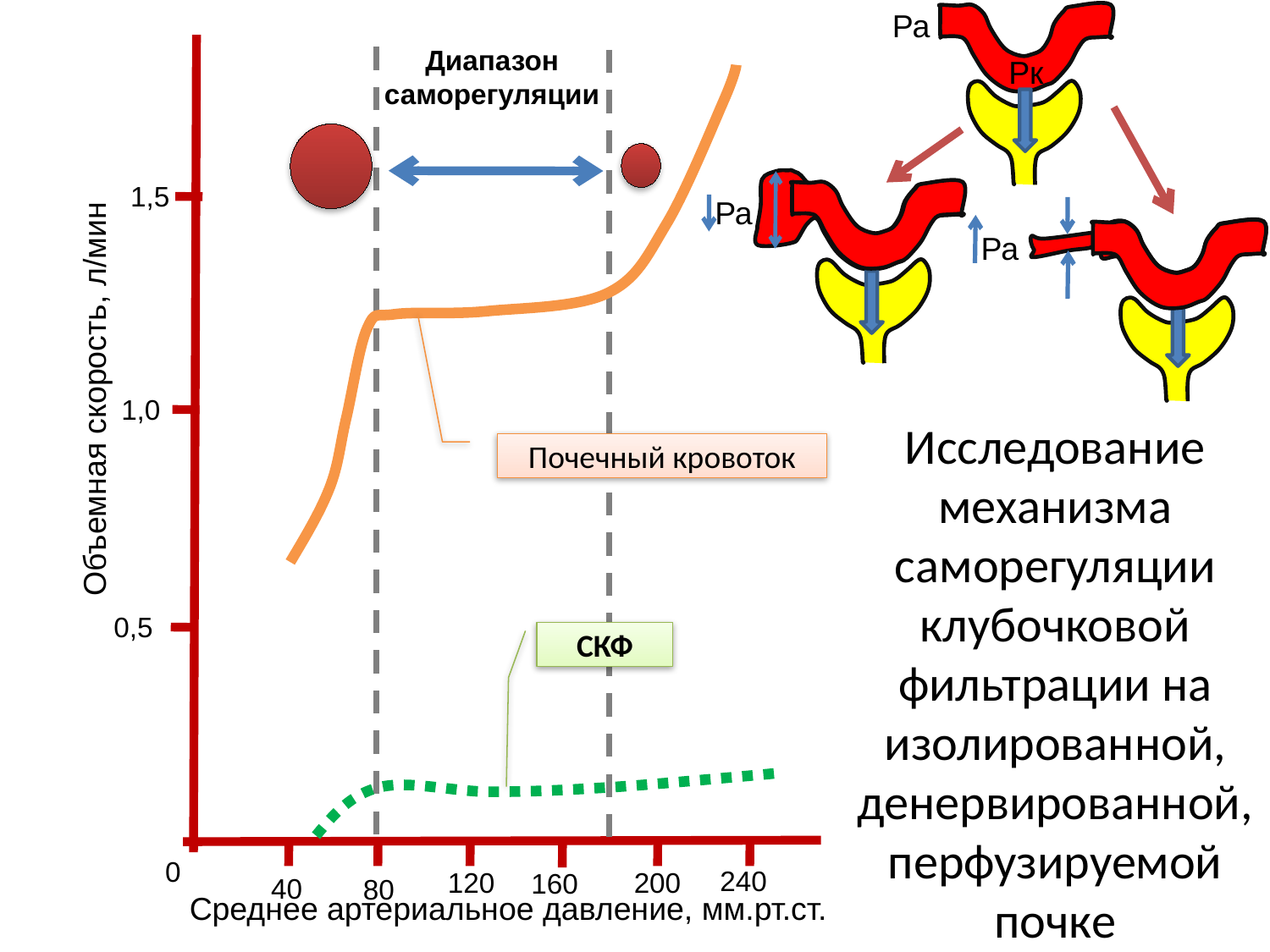

Ра

Рк

Объемная скорость, л/мин
1,5
1,0
0,5
Диапазон саморегуляции

Ра
Ра
Рк

Рк

# Исследование механизма саморегуляции клубочковой фильтрации на изолированной, денервированной, перфузируемой почке
Почечный кровоток
СКФ

240
120
200
160
40
80
0
Среднее артериальное давление, мм.рт.ст.